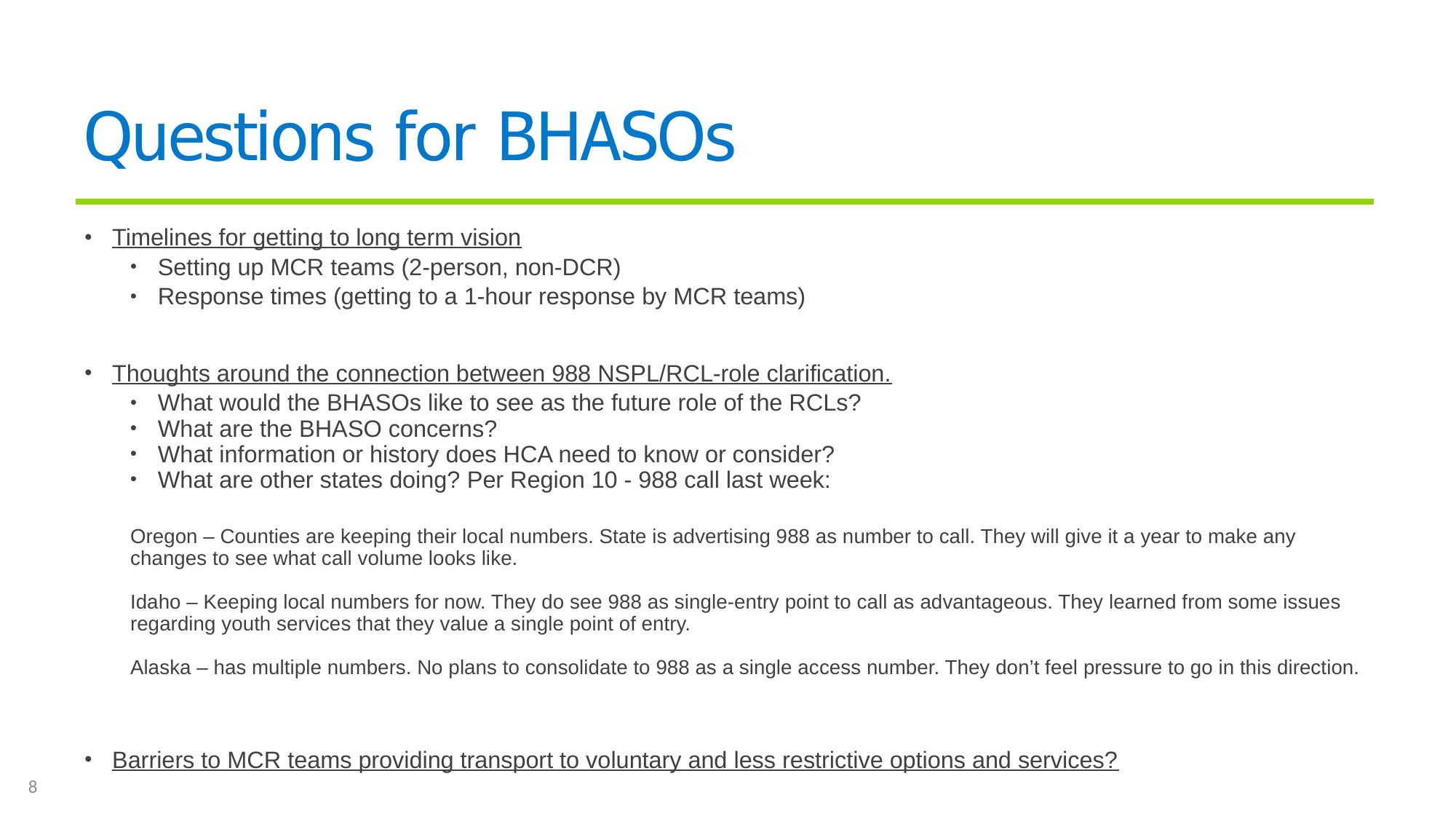

# Questions for BHASOs

Timelines for getting to long term vision
Setting up MCR teams (2-person, non-DCR)
Response times (getting to a 1-hour response by MCR teams)

Thoughts around the connection between 988 NSPL/RCL-role clarification.
What would the BHASOs like to see as the future role of the RCLs?
What are the BHASO concerns?
What information or history does HCA need to know or consider?
What are other states doing? Per Region 10 - 988 call last week:

Oregon – Counties are keeping their local numbers. State is advertising 988 as number to call. They will give it a year to make any changes to see what call volume looks like.

Idaho – Keeping local numbers for now. They do see 988 as single-entry point to call as advantageous. They learned from some issues regarding youth services that they value a single point of entry.

Alaska – has multiple numbers. No plans to consolidate to 988 as a single access number. They don’t feel pressure to go in this direction.

Barriers to MCR teams providing transport to voluntary and less restrictive options and services?
8